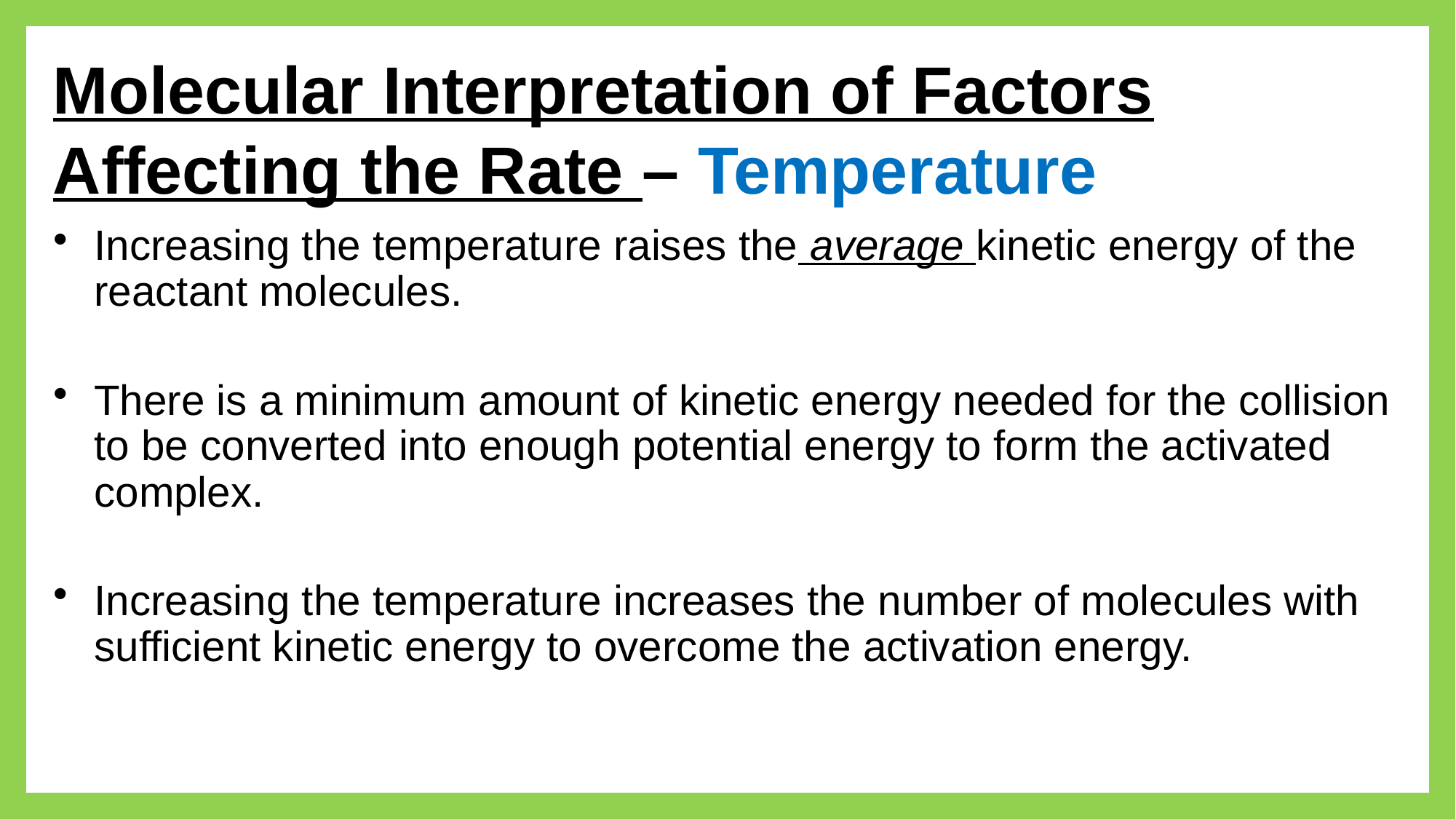

Molecular Interpretation of Factors Affecting the Rate – Temperature
Increasing the temperature raises the average kinetic energy of the reactant molecules.

There is a minimum amount of kinetic energy needed for the collision to be converted into enough potential energy to form the activated complex.

Increasing the temperature increases the number of molecules with sufficient kinetic energy to overcome the activation energy.